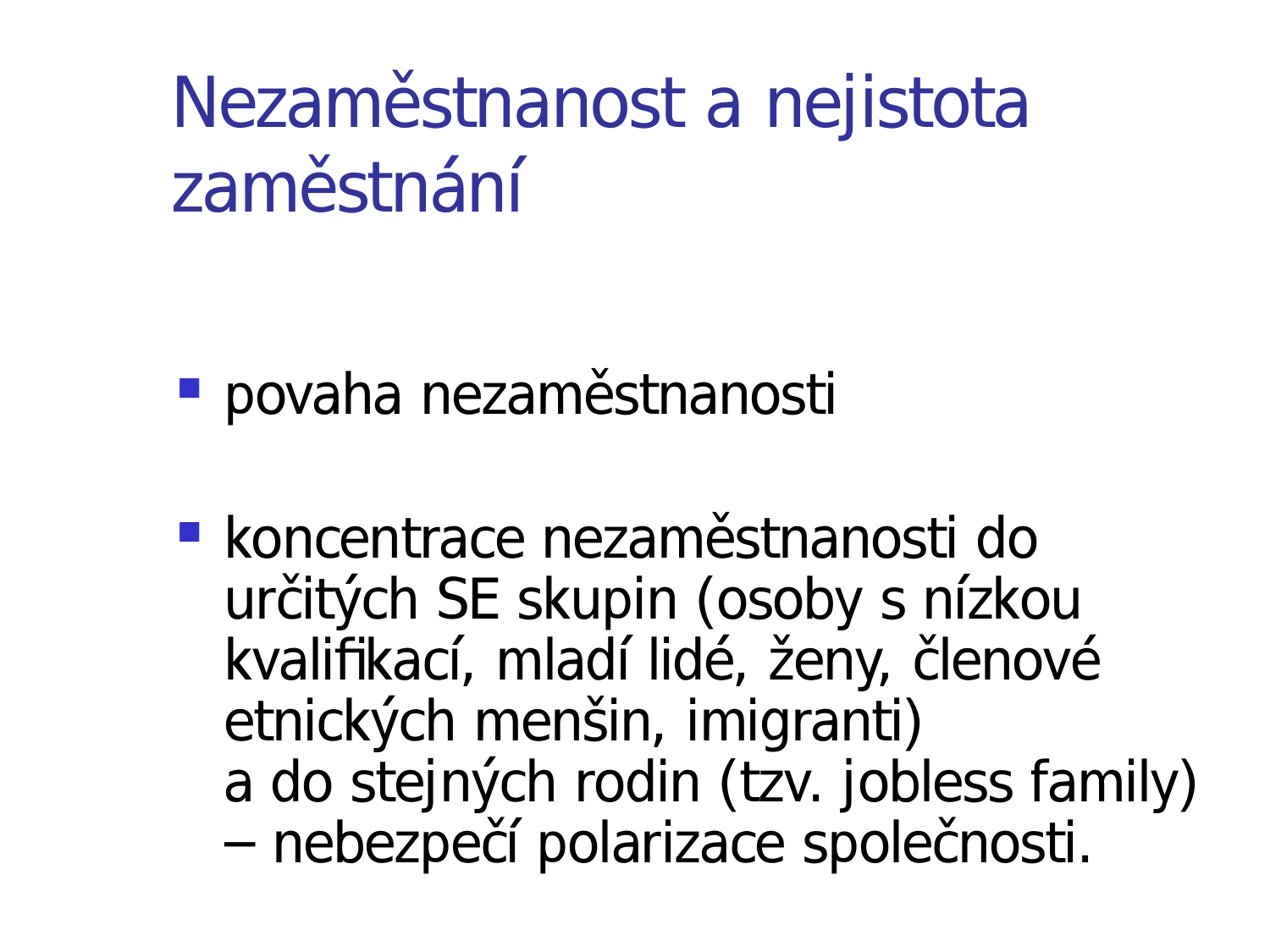

# Nezaměstnanost a nejistota zaměstnání

povaha nezaměstnanosti

koncentrace nezaměstnanosti do určitých SE skupin (osoby s nízkou kvalifikací, mladí lidé, ženy, členové etnických menšin, imigranti)
a do stejných rodin (tzv. jobless family) – nebezpečí polarizace společnosti.